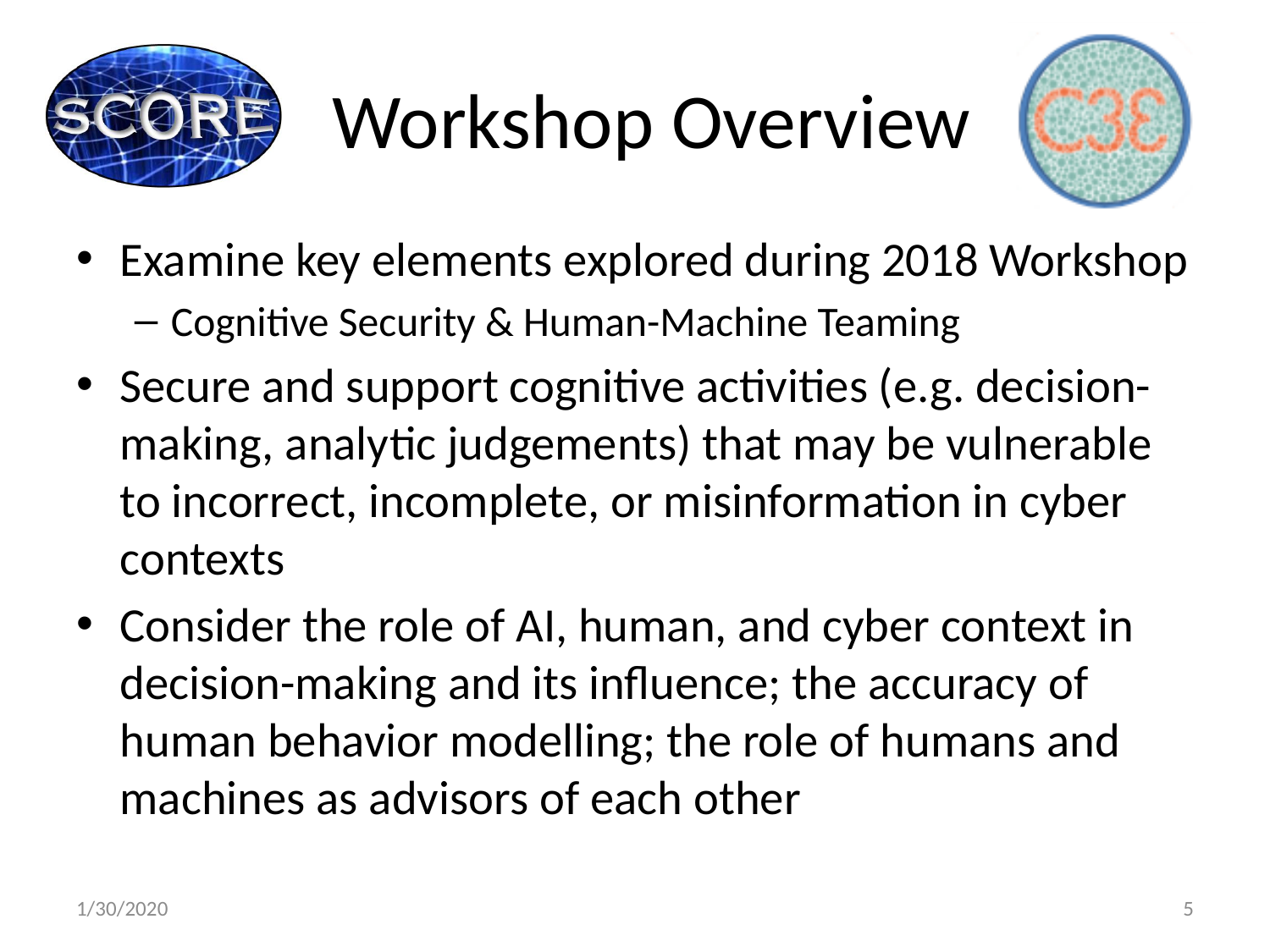

# Workshop Overview
Examine key elements explored during 2018 Workshop
Cognitive Security & Human-Machine Teaming
Secure and support cognitive activities (e.g. decision-making, analytic judgements) that may be vulnerable to incorrect, incomplete, or misinformation in cyber contexts
Consider the role of AI, human, and cyber context in decision-making and its influence; the accuracy of human behavior modelling; the role of humans and machines as advisors of each other
1/30/2020
5